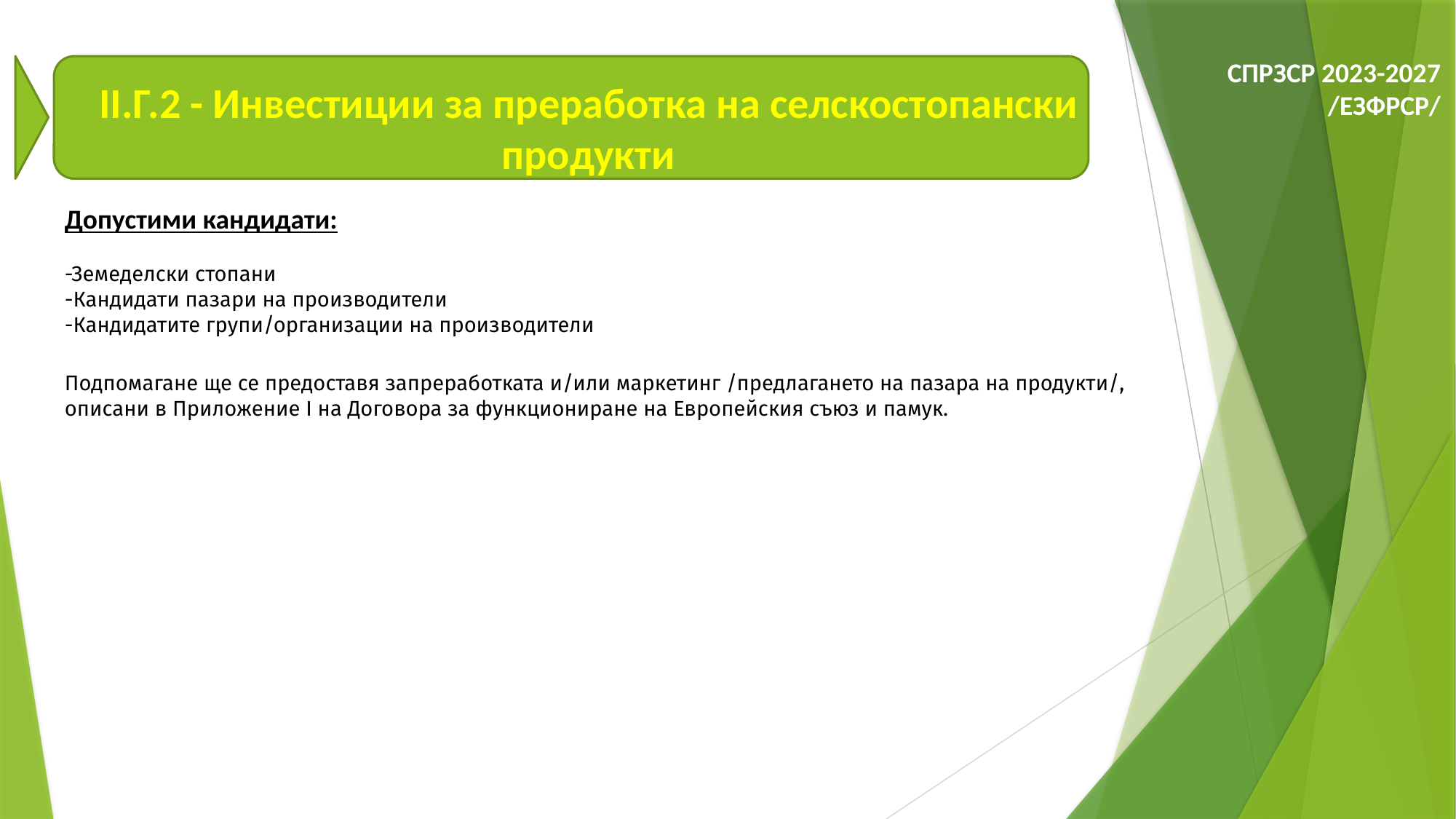

СПРЗСР 2023-2027
/ЕЗФРСР/

II.Г.2 - Инвестиции за преработка на селскостопански продукти

Допустими кандидати:

-Земеделски стопани
-Кандидати пазари на производители
-Кандидатите групи/организации на производители

Подпомагане ще се предоставя запреработката и/или маркетинг /предлагането на пазара на продукти/, описани в Приложение І на Договора за функциониране на Европейския съюз и памук.